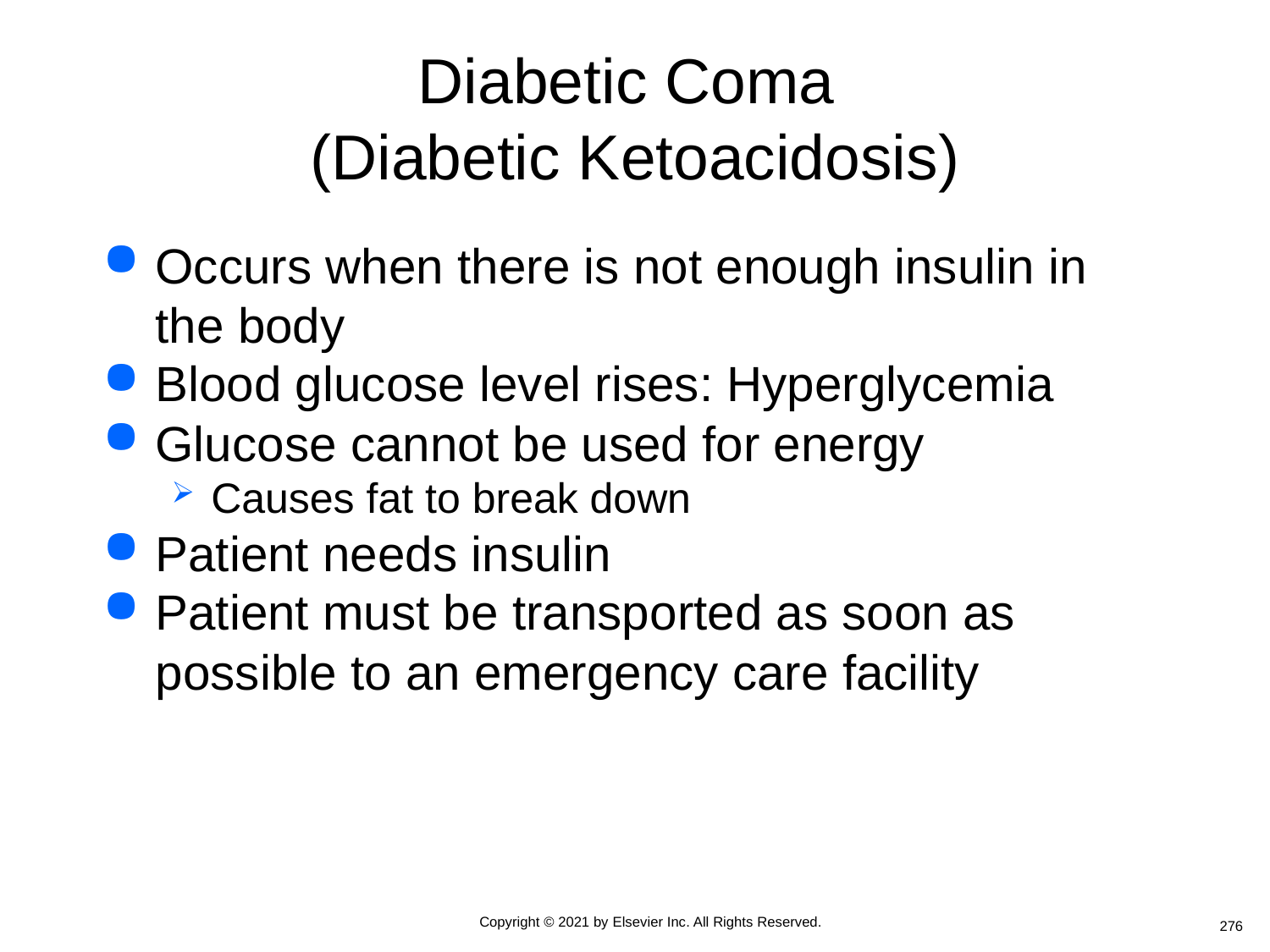

# Diabetic Coma (Diabetic Ketoacidosis)
Occurs when there is not enough insulin in the body
Blood glucose level rises: Hyperglycemia
Glucose cannot be used for energy
Causes fat to break down
Patient needs insulin
Patient must be transported as soon as possible to an emergency care facility
276